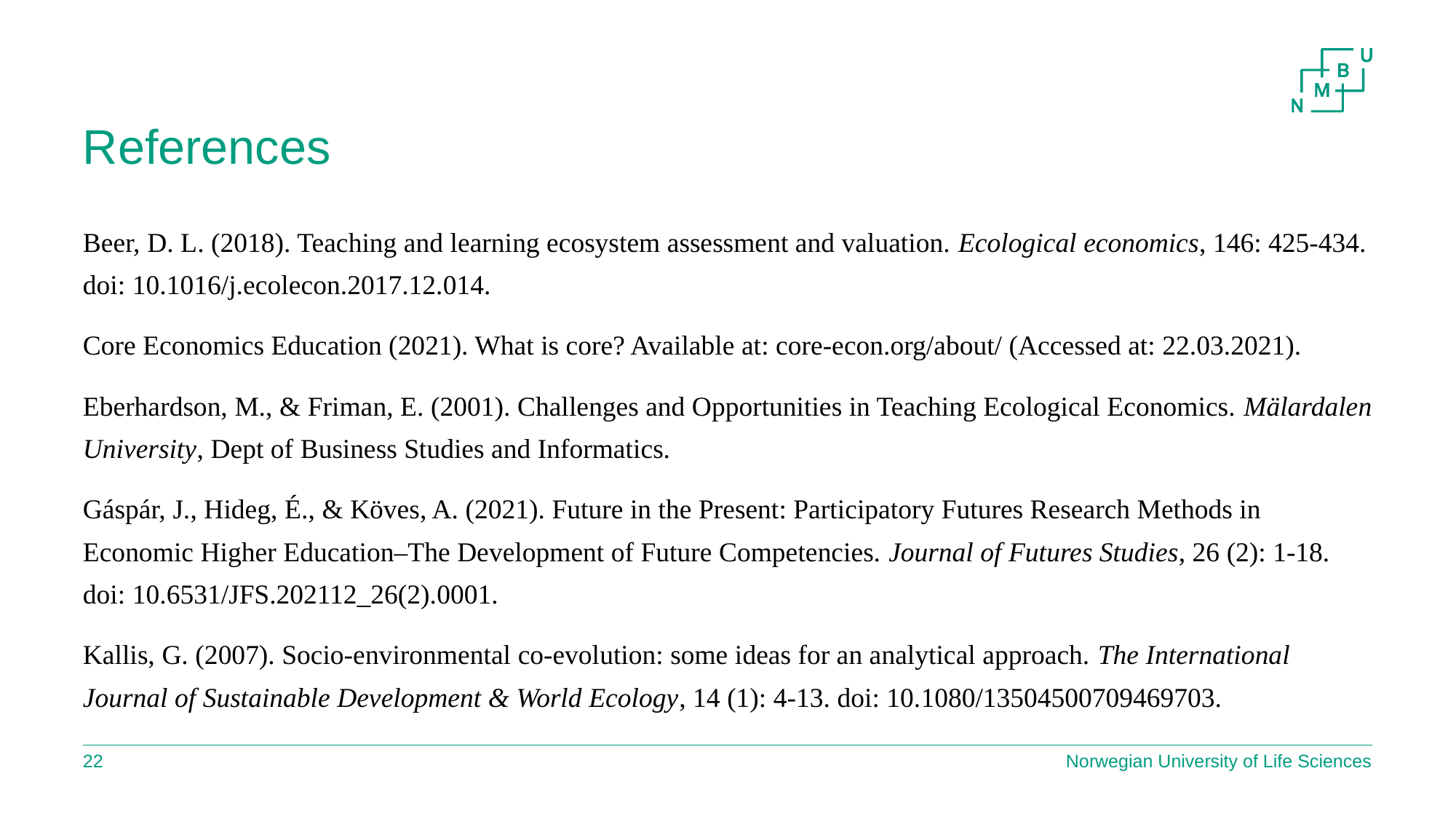

# References
Beer, D. L. (2018). Teaching and learning ecosystem assessment and valuation. Ecological economics, 146: 425-434. doi: 10.1016/j.ecolecon.2017.12.014.
Core Economics Education (2021). What is core? Available at: core-econ.org/about/ (Accessed at: 22.03.2021).
Eberhardson, M., & Friman, E. (2001). Challenges and Opportunities in Teaching Ecological Economics. Mälardalen University, Dept of Business Studies and Informatics.
Gáspár, J., Hideg, É., & Köves, A. (2021). Future in the Present: Participatory Futures Research Methods in Economic Higher Education–The Development of Future Competencies. Journal of Futures Studies, 26 (2): 1-18. doi: 10.6531/JFS.202112_26(2).0001.
Kallis, G. (2007). Socio-environmental co-evolution: some ideas for an analytical approach. The International Journal of Sustainable Development & World Ecology, 14 (1): 4-13. doi: 10.1080/13504500709469703.

22
Norwegian University of Life Sciences